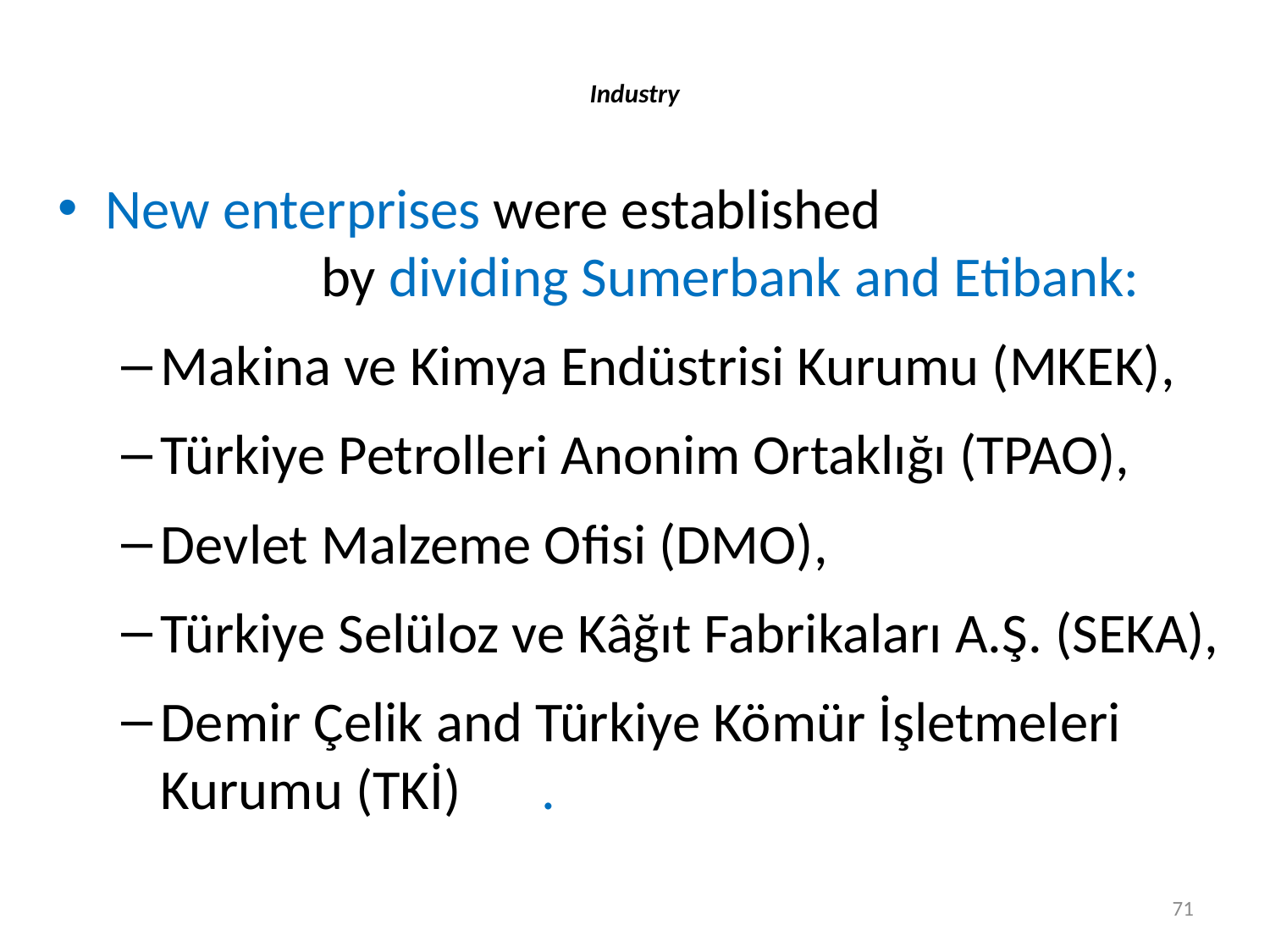

# Industry
New enterprises were established                                             by dividing Sumerbank and Etibank:
Makina ve Kimya Endüstrisi Kurumu (MKEK),
Türkiye Petrolleri Anonim Ortaklığı (TPAO),
Devlet Malzeme Ofisi (DMO),
Türkiye Selüloz ve Kâğıt Fabrikaları A.Ş. (SEKA),
Demir Çelik and Türkiye Kömür İşletmeleri Kurumu (TKİ) 	.
71